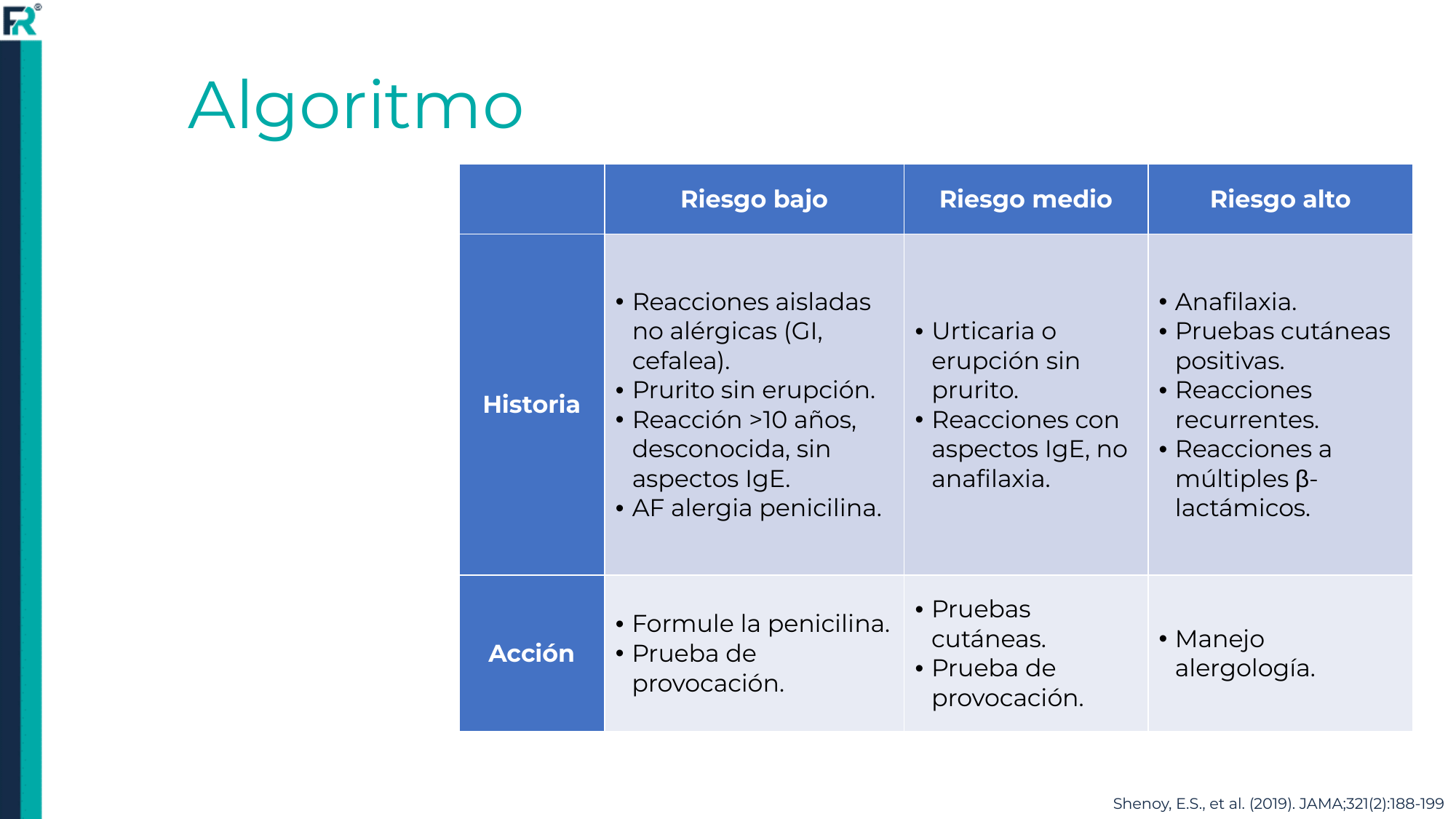

# Algoritmo
|  | Riesgo bajo | Riesgo medio | Riesgo alto |
| --- | --- | --- | --- |
| Historia | Reacciones aisladas no alérgicas (GI, cefalea). Prurito sin erupción. Reacción >10 años, desconocida, sin aspectos IgE. AF alergia penicilina. | Urticaria o erupción sin prurito. Reacciones con aspectos IgE, no anafilaxia. | Anafilaxia. Pruebas cutáneas positivas. Reacciones recurrentes. Reacciones a múltiples β-lactámicos. |
| Acción | Formule la penicilina. Prueba de provocación. | Pruebas cutáneas. Prueba de provocación. | Manejo alergología. |
Shenoy, E.S., et al. (2019). JAMA;321(2):188-199